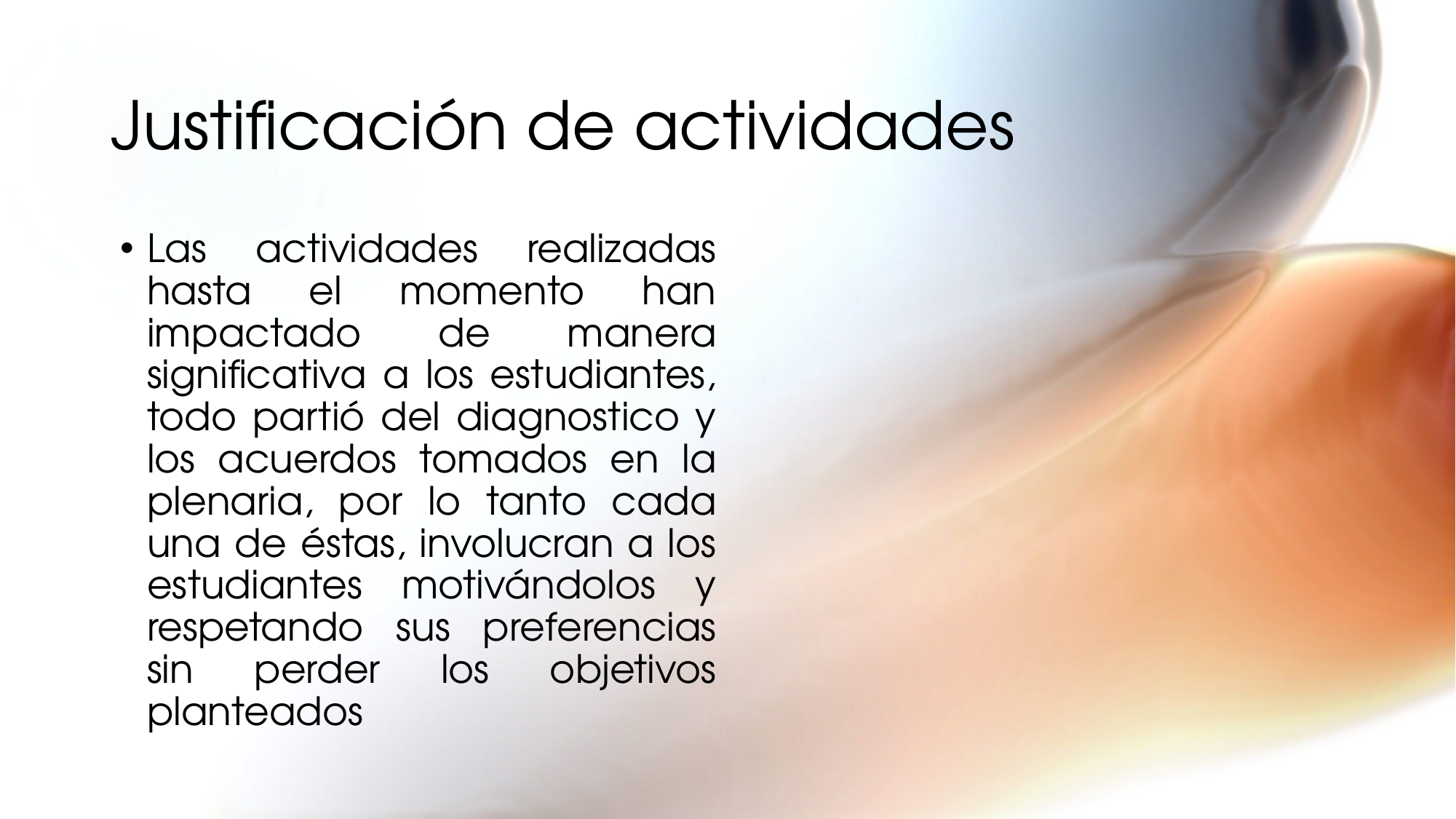

# Justificación de actividades
Las actividades realizadas hasta el momento han impactado de manera significativa a los estudiantes, todo partió del diagnostico y los acuerdos tomados en la plenaria, por lo tanto cada una de éstas, involucran a los estudiantes motivándolos y respetando sus preferencias sin perder los objetivos planteados